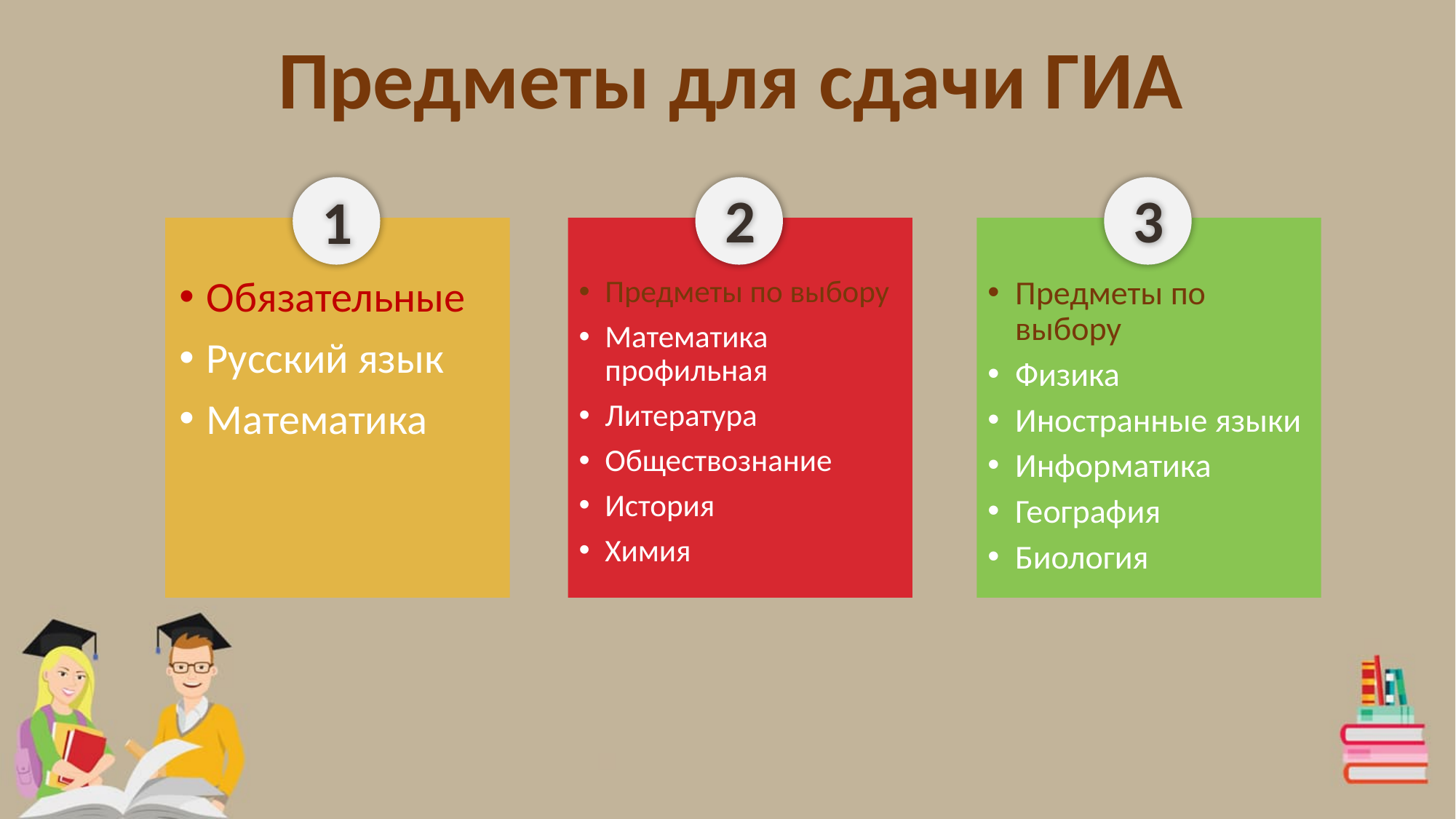

# Предметы для сдачи ГИА
3
2

1

Обязательные
Русский язык
Математика

Предметы по выбору
Математика профильная
Литература
Обществознание
История
Химия

Предметы по выбору
Физика
Иностранные языки
Информатика
География
Биология